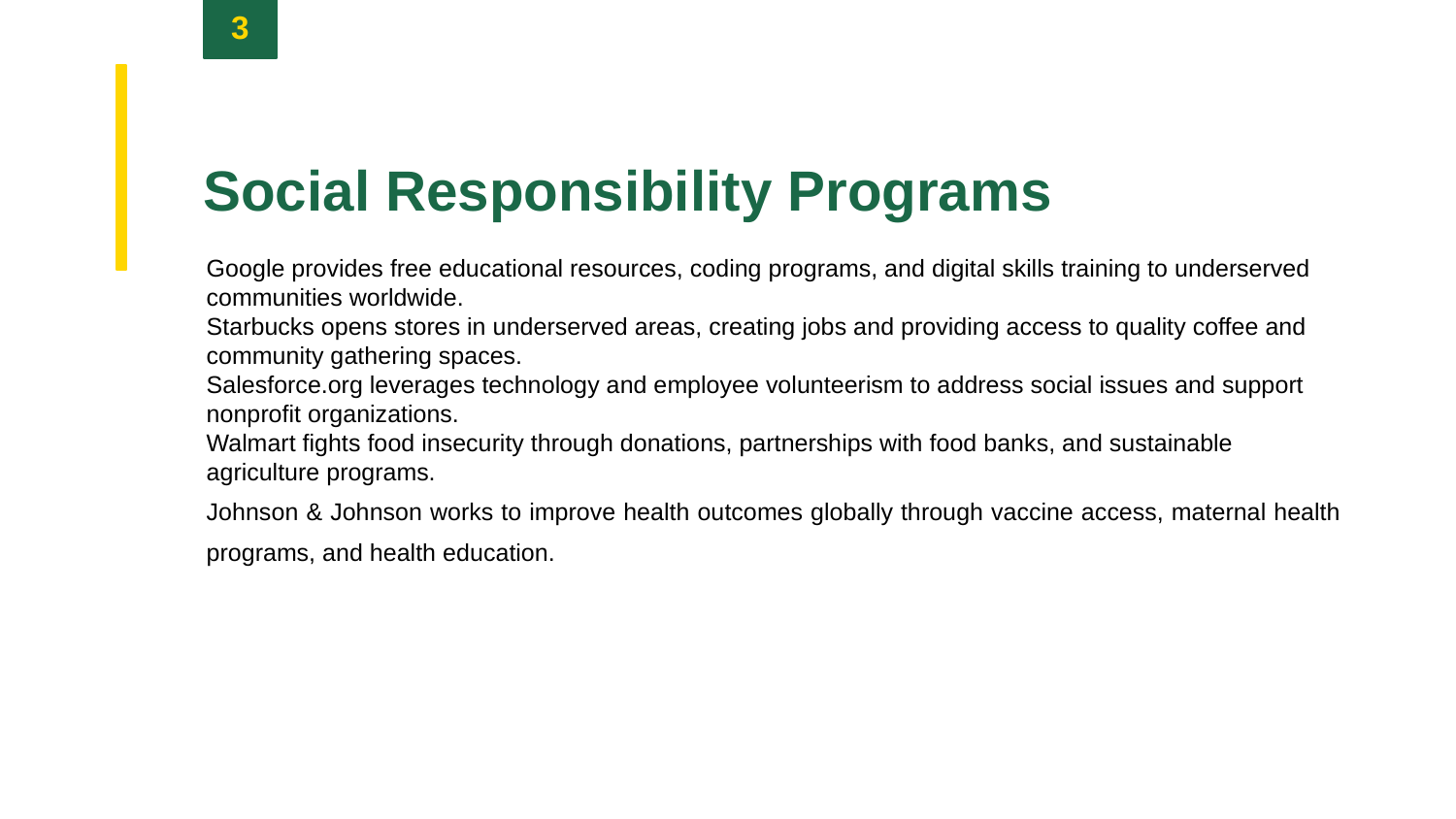

3

Social Responsibility Programs
Google provides free educational resources, coding programs, and digital skills training to underserved communities worldwide.
Starbucks opens stores in underserved areas, creating jobs and providing access to quality coffee and community gathering spaces.
Salesforce.org leverages technology and employee volunteerism to address social issues and support nonprofit organizations.
Walmart fights food insecurity through donations, partnerships with food banks, and sustainable agriculture programs.
Johnson & Johnson works to improve health outcomes globally through vaccine access, maternal health programs, and health education.